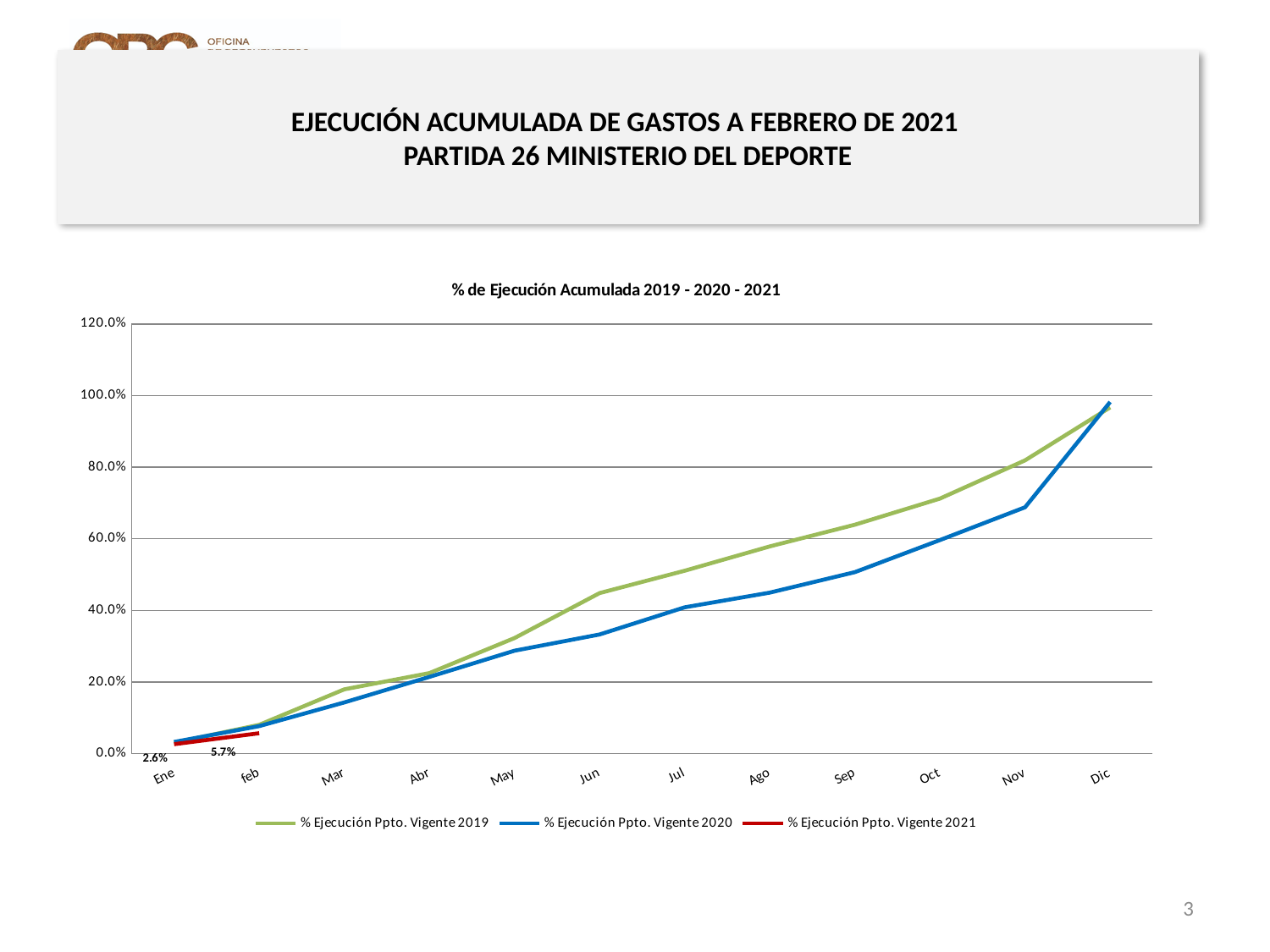

# EJECUCIÓN ACUMULADA DE GASTOS A FEBRERO DE 2021 PARTIDA 26 MINISTERIO DEL DEPORTE

[unsupported chart]

3